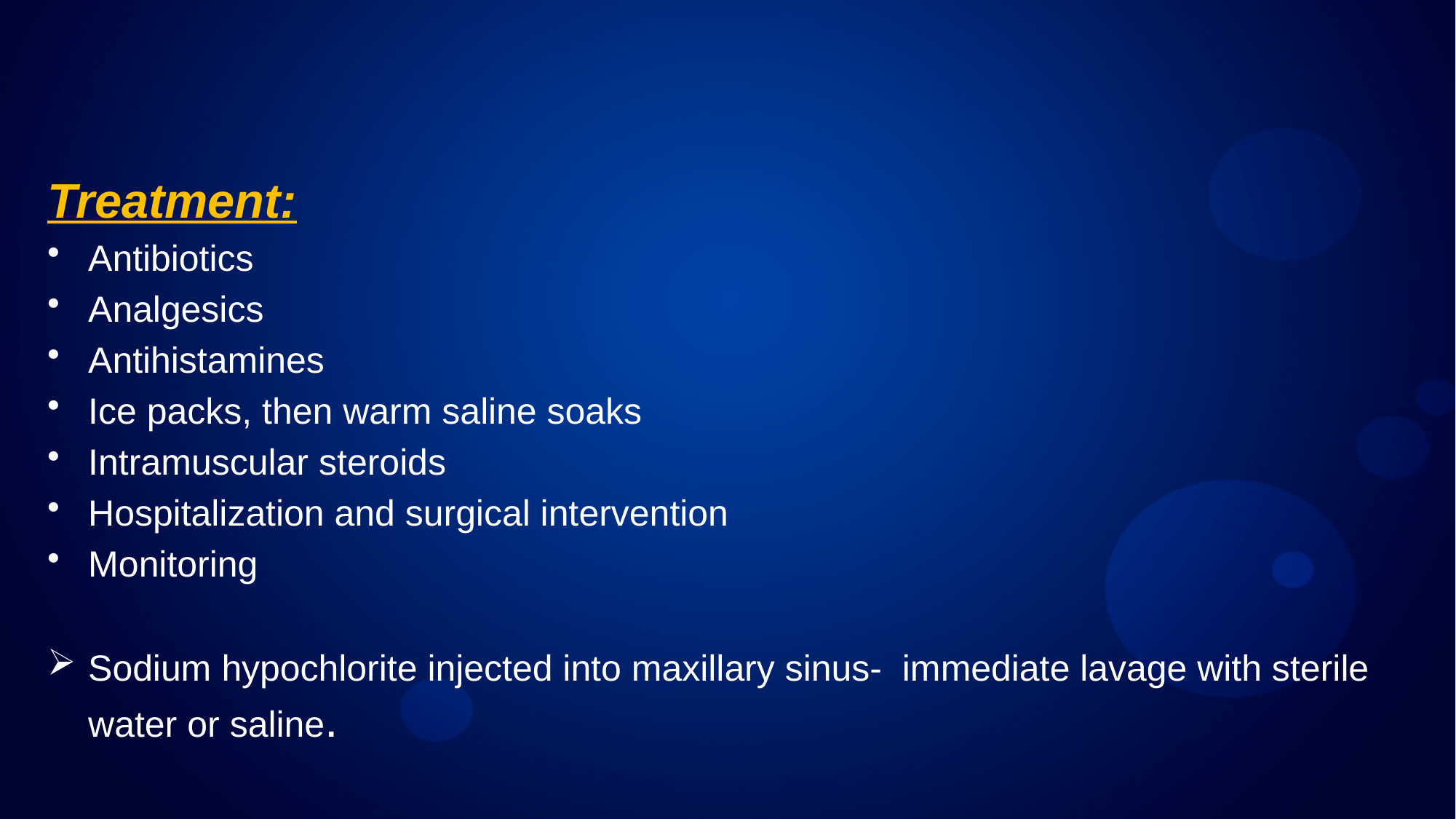

Treatment:
Antibiotics
Analgesics
Antihistamines
Ice packs, then warm saline soaks
Intramuscular steroids
Hospitalization and surgical intervention
Monitoring

Sodium hypochlorite injected into maxillary sinus-  immediate lavage with sterile water or saline.